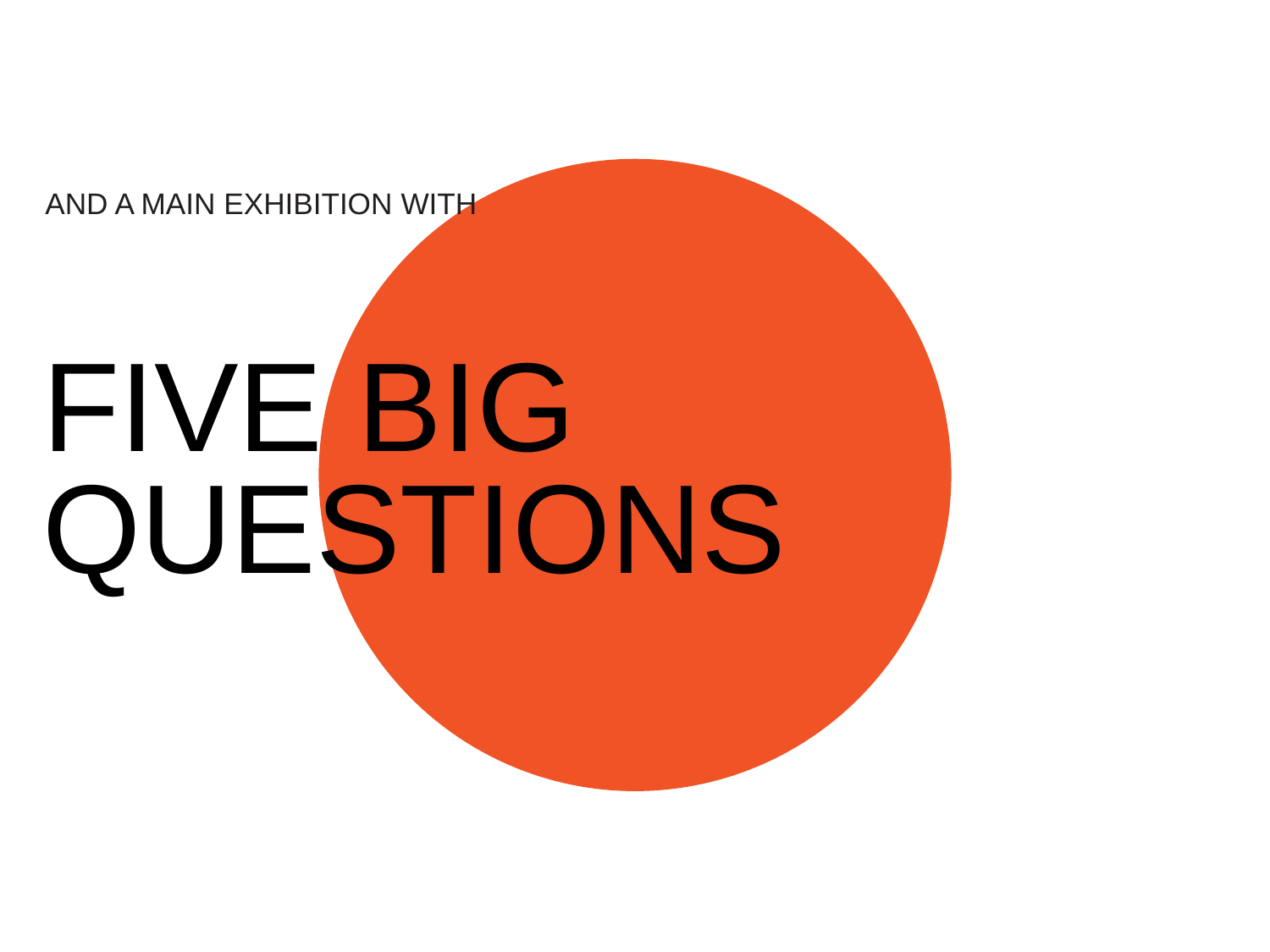

AND A MAIN EXHIBITION WITH
FIVE BIG QUESTIONS